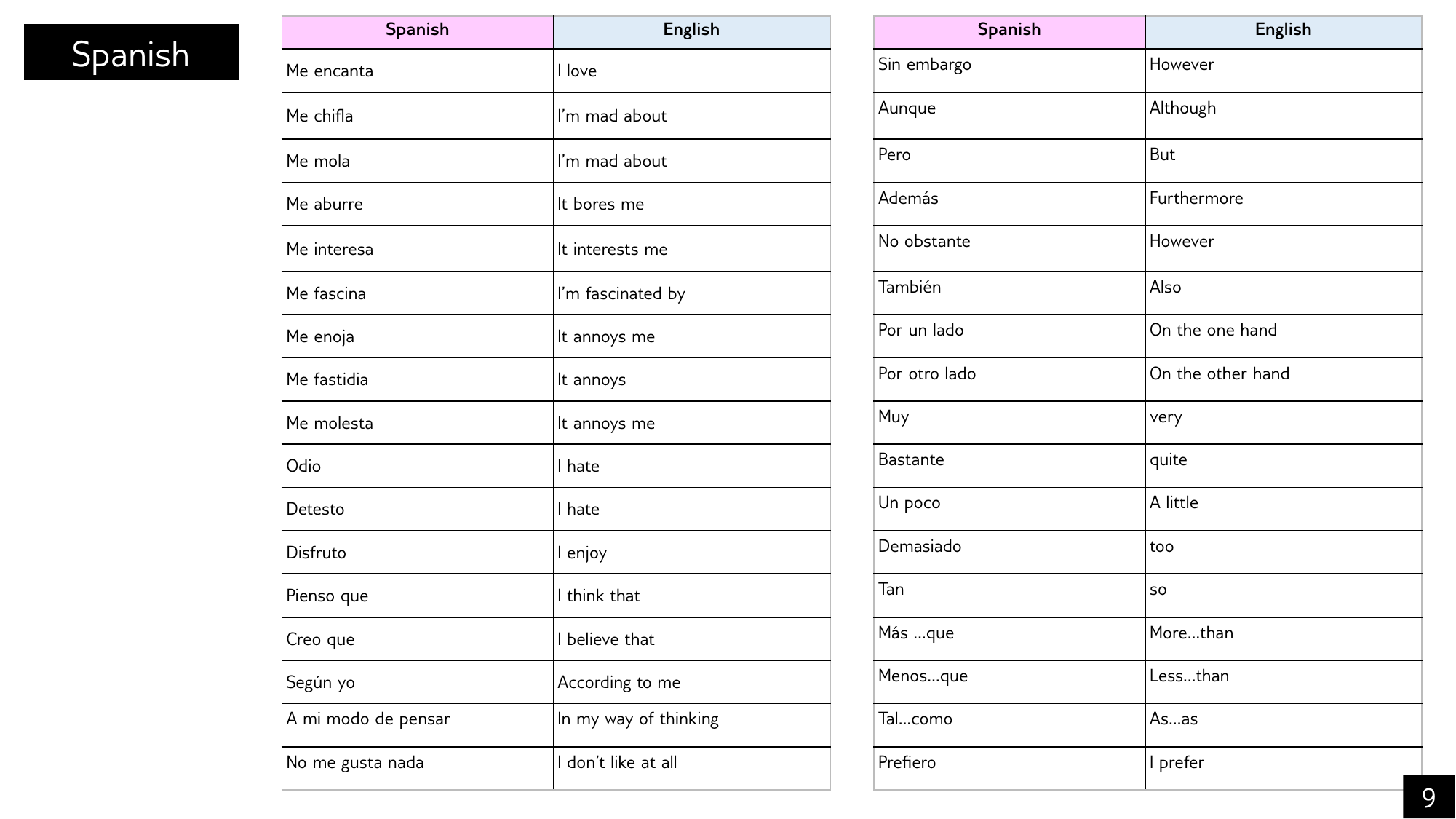

| Spanish | English |
| --- | --- |
| Me encanta | I love |
| Me chifla | I’m mad about |
| Me mola | I’m mad about |
| Me aburre | It bores me |
| Me interesa | It interests me |
| Me fascina | I’m fascinated by |
| Me enoja | It annoys me |
| Me fastidia | It annoys |
| Me molesta | It annoys me |
| Odio | I hate |
| Detesto | I hate |
| Disfruto | I enjoy |
| Pienso que | I think that |
| Creo que | I believe that |
| Según yo | According to me |
| A mi modo de pensar | In my way of thinking |
| No me gusta nada | I don’t like at all |
| Spanish | English |
| --- | --- |
| Sin embargo | However |
| Aunque | Although |
| Pero | But |
| Además | Furthermore |
| No obstante | However |
| También | Also |
| Por un lado | On the one hand |
| Por otro lado | On the other hand |
| Muy | very |
| Bastante | quite |
| Un poco | A little |
| Demasiado | too |
| Tan | so |
| Más …que | More…than |
| Menos…que | Less…than |
| Tal…como | As…as |
| Prefiero | I prefer |
Spanish
9